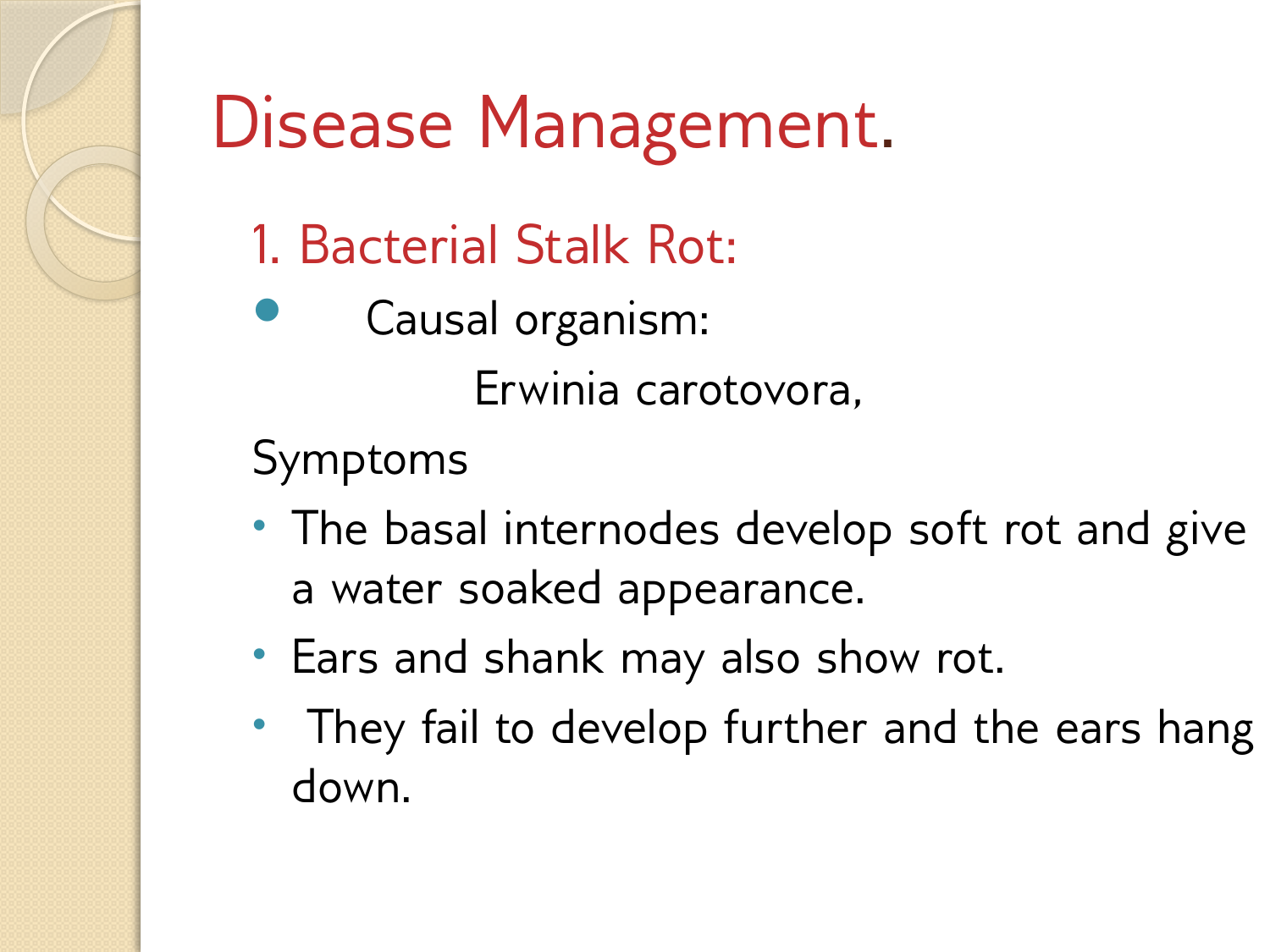

# Disease Management.
1. Bacterial Stalk Rot:
     Causal organism:
               Erwinia carotovora,
Symptoms
The basal internodes develop soft rot and give a water soaked appearance.
Ears and shank may also show rot.
 They fail to develop further and the ears hang down.